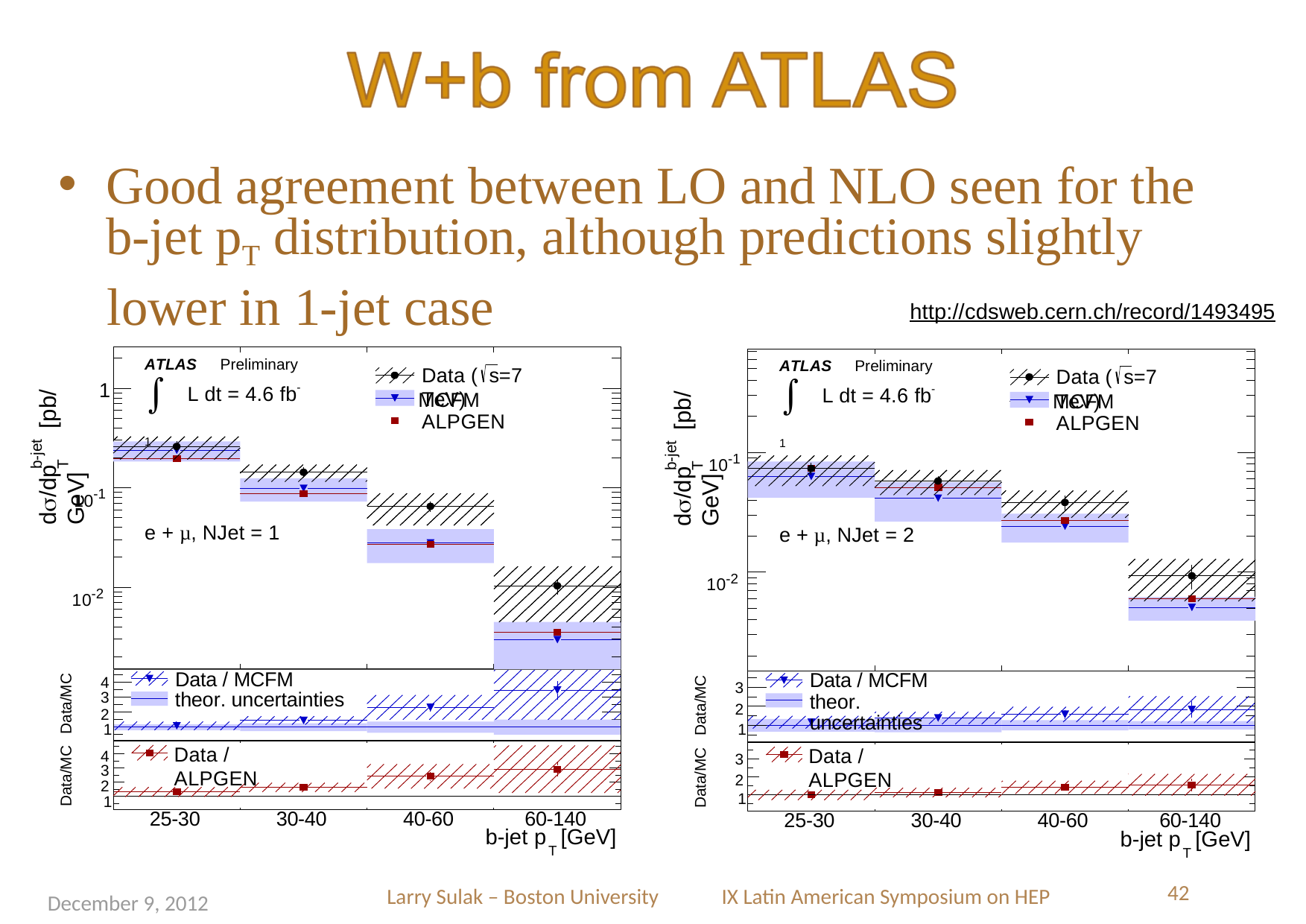

Good agreement between LO and NLO seen for the b-jet pT  distribution, although predictions slightly
lower in 1-jet case
http://cdsweb.cern.ch/record/1493495

dσ/dp	[pb/GeV]
dσ/dp	[pb/GeV]

ATLAS	Preliminary
∫ L dt = 4.6 fb-1
ATLAS	Preliminary
∫ L dt = 4.6 fb-1

Data (  s=7 TeV)
Data (  s=7 TeV)

1

 	 MCFM
 	 MCFM

ALPGEN
ALPGEN

10-1

b-jet
b-jet

T

T

10-1

e + µ, NJet = 1

e + µ, NJet = 2

10-2

10-2

Data / MCFM

Data/MC

Data / MCFM theor. uncertainties

Data/MC

4
3
2
1
4
3
2
1

3
2
1

theor. uncertainties

Data / ALPGEN

Data/MC

Data / ALPGEN
Data/MC

3
2
1

25-30
30-40
40-60
60-140
25-30
30-40
40-60
60-140

b-jet p  [GeV]
b-jet p  [GeV]
T
T
42
Larry Sulak – Boston University             IX Latin American Symposium on HEP
December 9, 2012